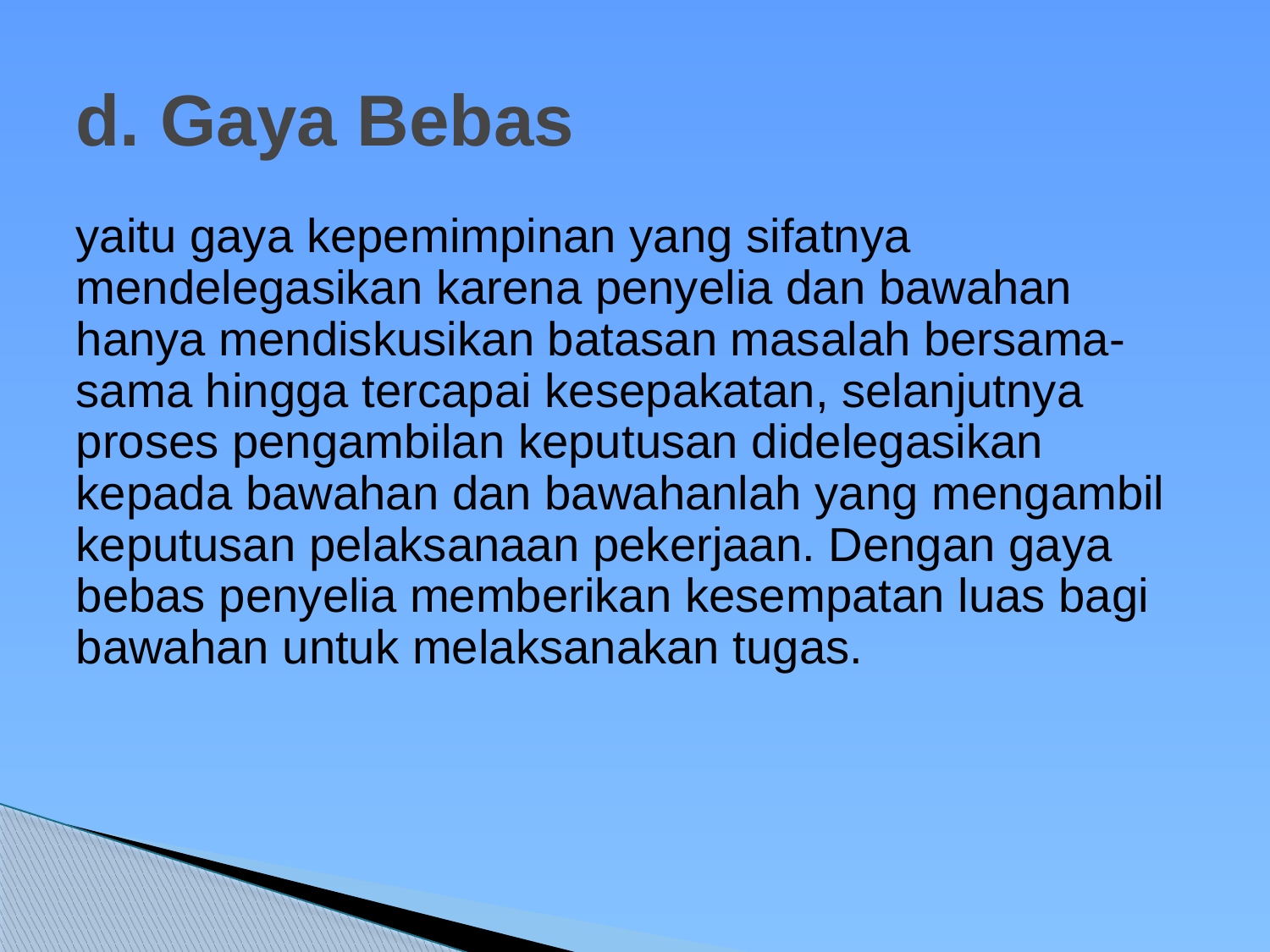

# d. Gaya Bebas
yaitu gaya kepemimpinan yang sifatnya mendelegasikan karena penyelia dan bawahan hanya mendiskusikan batasan masalah bersama-sama hingga tercapai kesepakatan, selanjutnya proses pengambilan keputusan didelegasikan kepada bawahan dan bawahanlah yang mengambil keputusan pelaksanaan pekerjaan. Dengan gaya bebas penyelia memberikan kesempatan luas bagi bawahan untuk melaksanakan tugas.